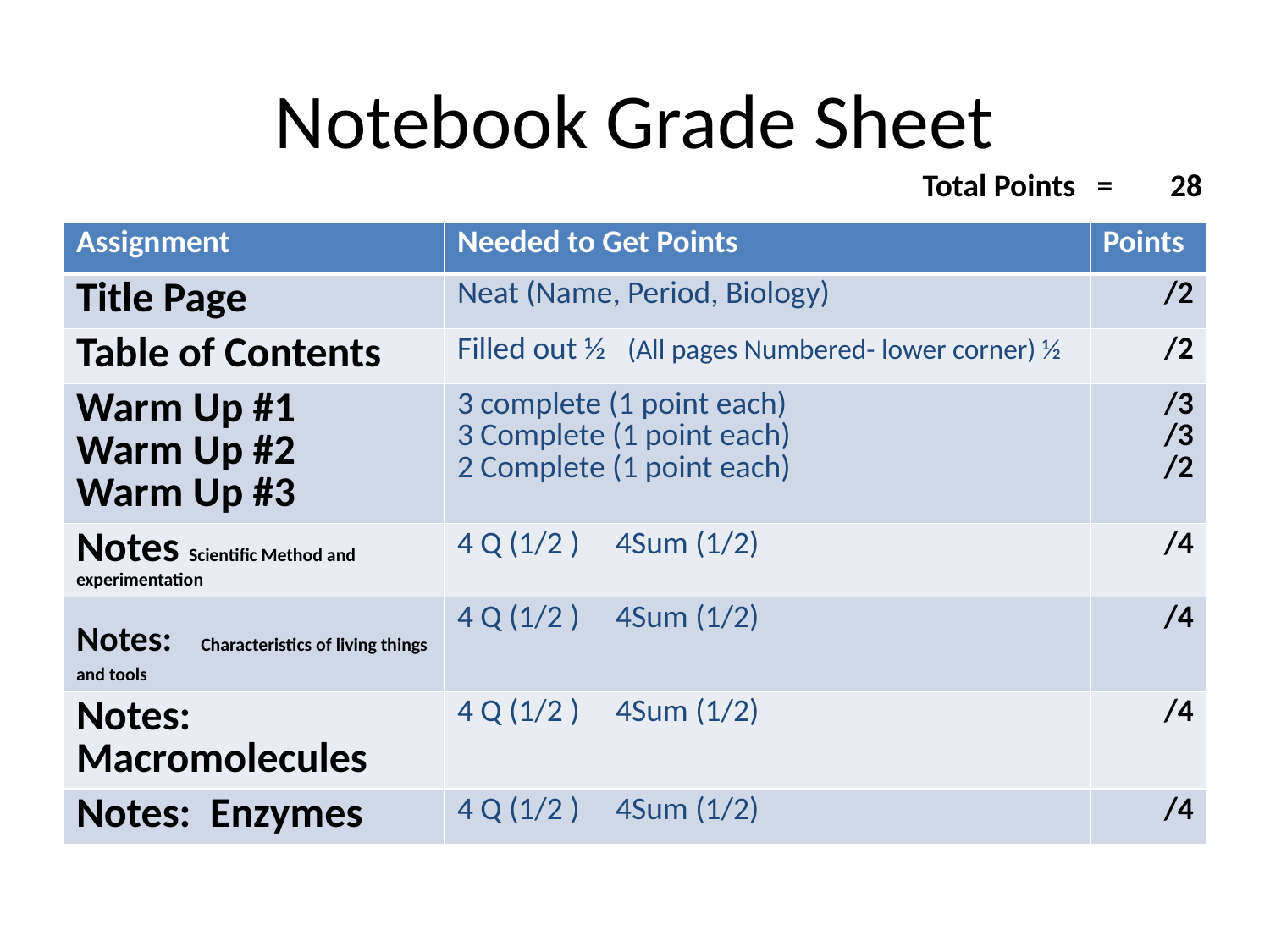

# Notebook Grade Sheet
Total Points   =        28
| Assignment | Needed to Get Points | Points |
| --- | --- | --- |
| Title Page | Neat (Name, Period, Biology) | /2 |
| Table of Contents | Filled out ½ (All pages Numbered- lower corner) ½ | /2 |
| Warm Up #1 Warm Up #2 Warm Up #3 | 3 complete (1 point each) 3 Complete (1 point each) 2 Complete (1 point each) | /3 /3 /2 |
| Notes Scientific Method and experimentation | 4 Q (1/2 ) 4Sum (1/2) | /4 |
| Notes: Characteristics of living things and tools | 4 Q (1/2 ) 4Sum (1/2) | /4 |
| Notes: Macromolecules | 4 Q (1/2 ) 4Sum (1/2) | /4 |
| Notes: Enzymes | 4 Q (1/2 ) 4Sum (1/2) | /4 |